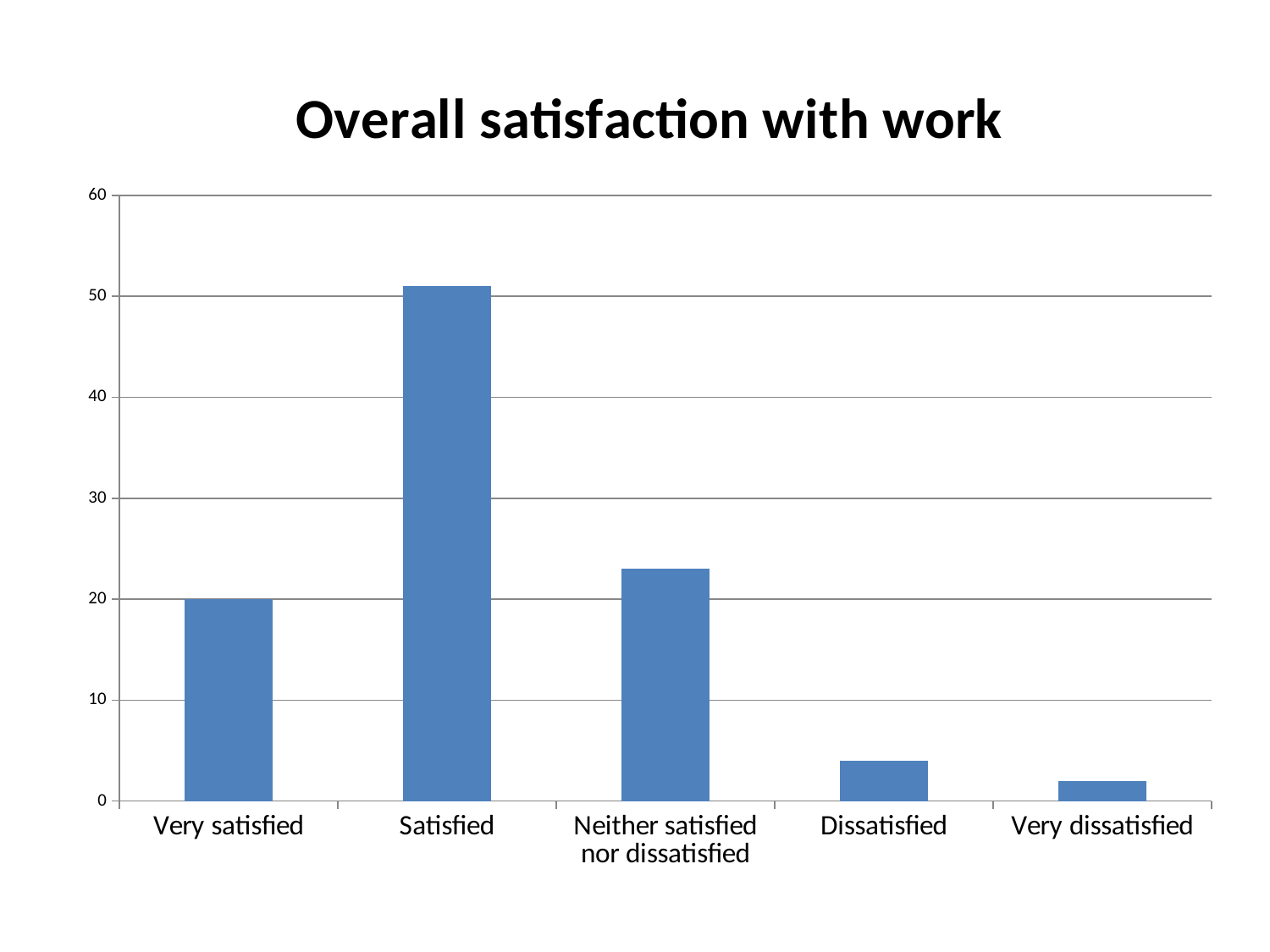

### Chart:

| Category | Overall satisfaction with work |
|---|---|
| Very satisfied | 20.0 |
| Satisfied | 51.0 |
| Neither satisfied nor dissatisfied | 23.0 |
| Dissatisfied | 4.0 |
| Very dissatisfied | 2.0 |